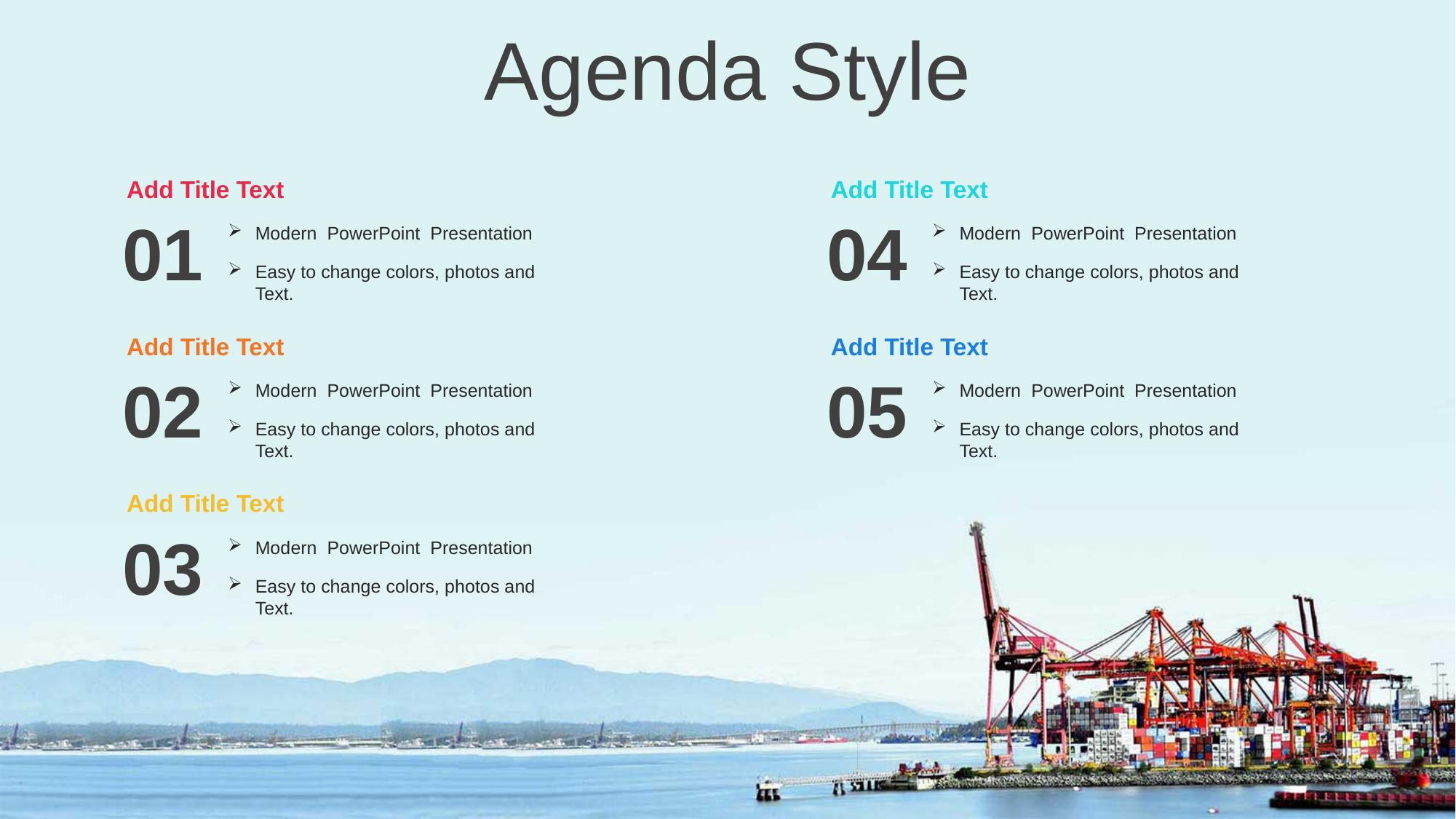

Agenda Style
Add Title Text
01
Modern  PowerPoint  Presentation
Easy to change colors, photos and Text.
Add Title Text
04
Modern  PowerPoint  Presentation
Easy to change colors, photos and Text.
Add Title Text
02
Modern  PowerPoint  Presentation
Easy to change colors, photos and Text.
Add Title Text
05
Modern  PowerPoint  Presentation
Easy to change colors, photos and Text.
Add Title Text
03
Modern  PowerPoint  Presentation
Easy to change colors, photos and Text.